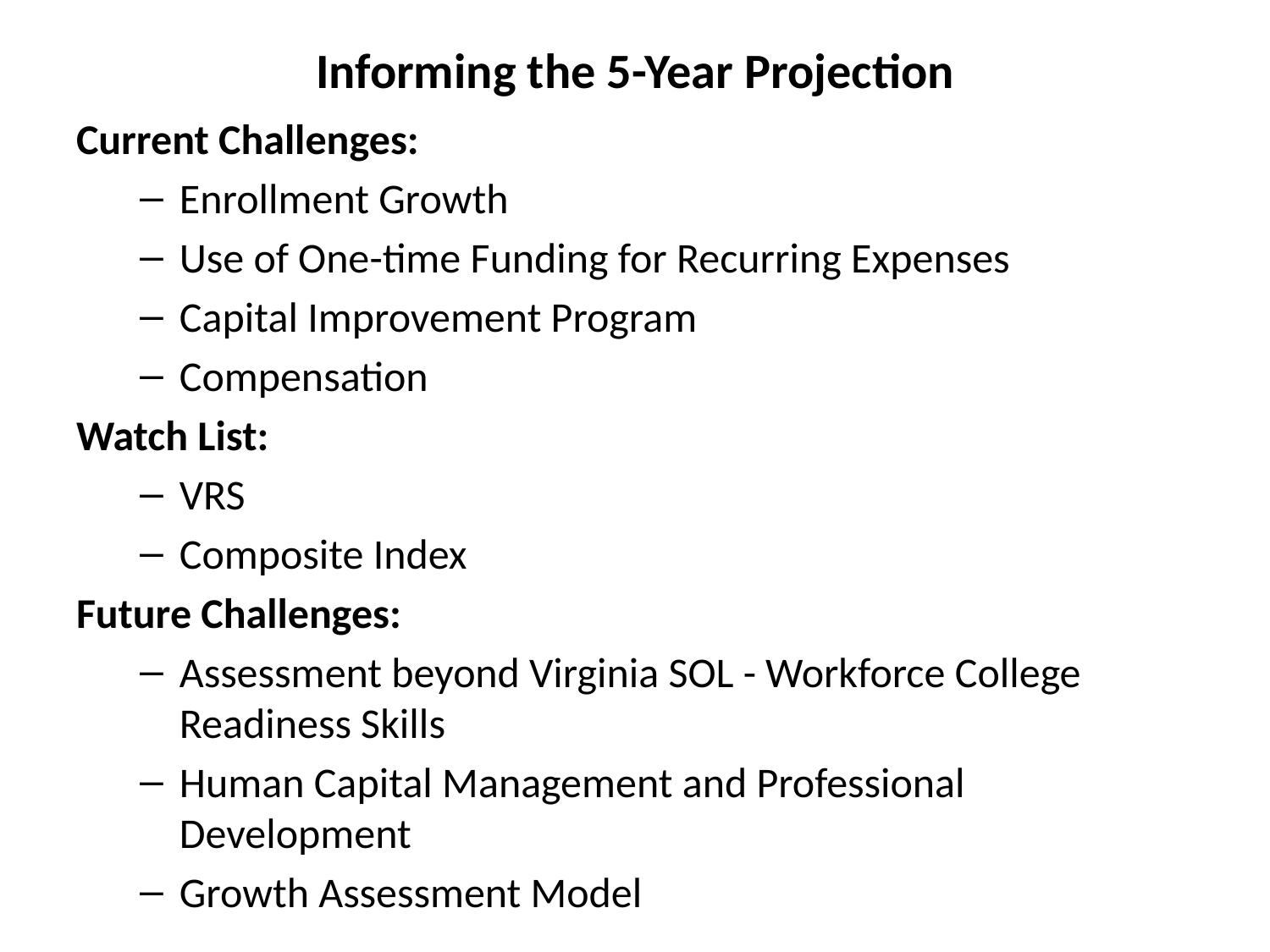

# Informing the 5-Year Projection
Current Challenges:
Enrollment Growth
Use of One-time Funding for Recurring Expenses
Capital Improvement Program
Compensation
Watch List:
VRS
Composite Index
Future Challenges:
Assessment beyond Virginia SOL - Workforce College Readiness Skills
Human Capital Management and Professional Development
Growth Assessment Model